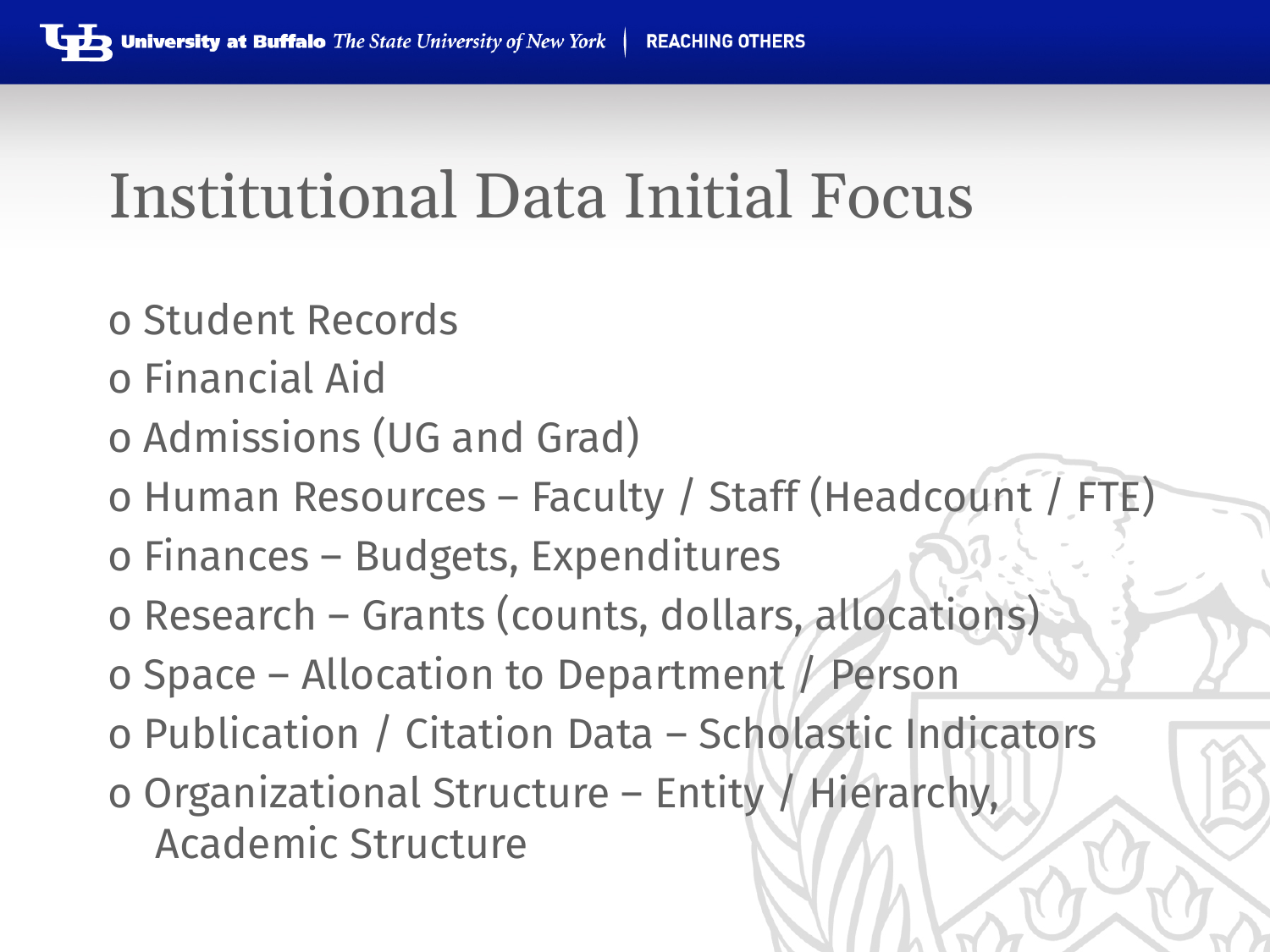

# Institutional Data Initial Focus
o Student Records
o Financial Aid
o Admissions (UG and Grad)
o Human Resources – Faculty / Staff (Headcount / FTE)
o Finances – Budgets, Expenditures
o Research – Grants (counts, dollars, allocations)
o Space – Allocation to Department / Person
o Publication / Citation Data – Scholastic Indicators
o Organizational Structure – Entity / Hierarchy, Academic Structure